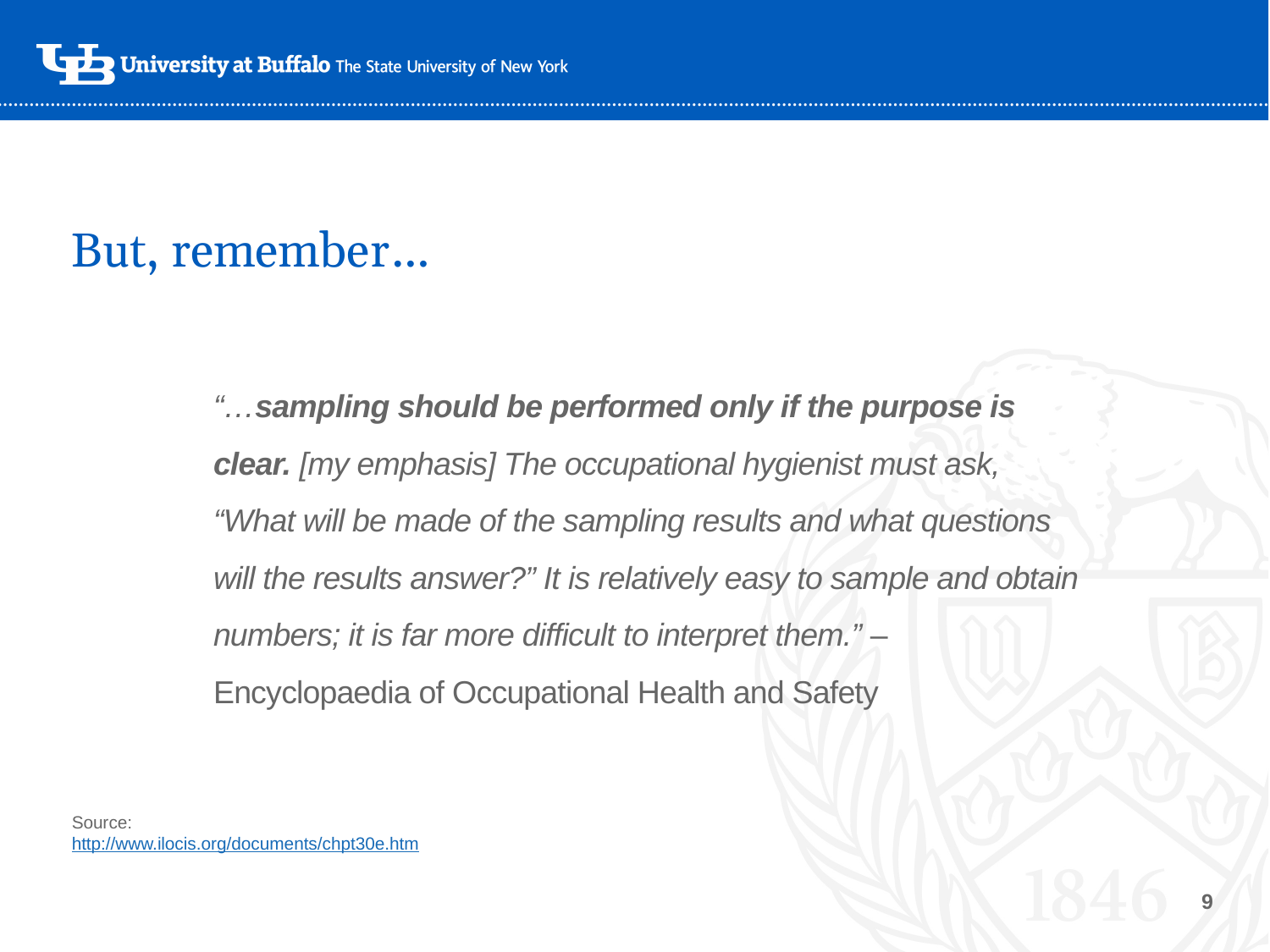

# But, remember…
“…sampling should be performed only if the purpose is clear. [my emphasis] The occupational hygienist must ask, “What will be made of the sampling results and what questions will the results answer?” It is relatively easy to sample and obtain numbers; it is far more difficult to interpret them.” – Encyclopaedia of Occupational Health and Safety
Source:
http://www.ilocis.org/documents/chpt30e.htm